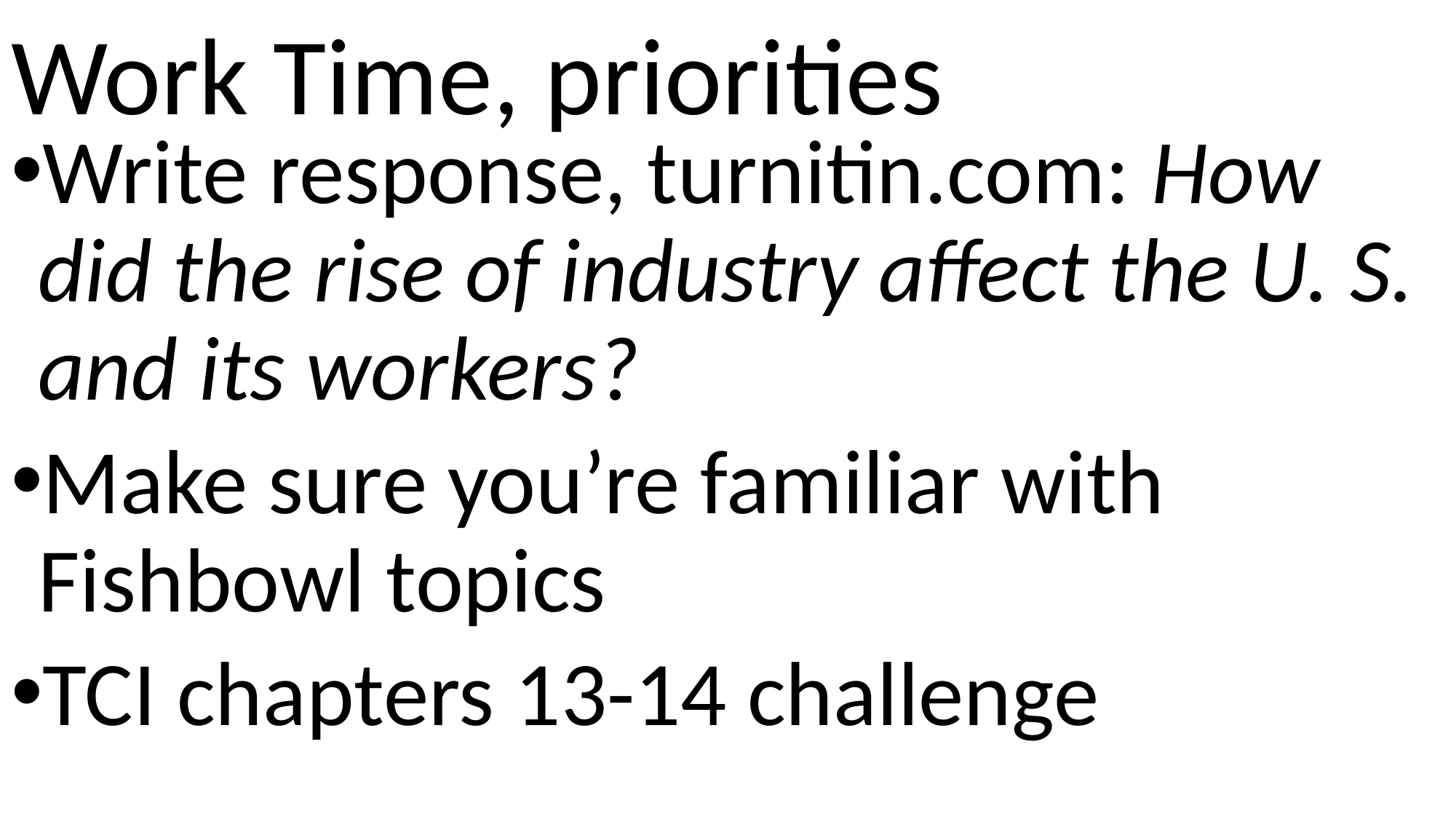

# Work Time, priorities
Write response, turnitin.com: How did the rise of industry affect the U. S. and its workers?
Make sure you’re familiar with Fishbowl topics
TCI chapters 13-14 challenge